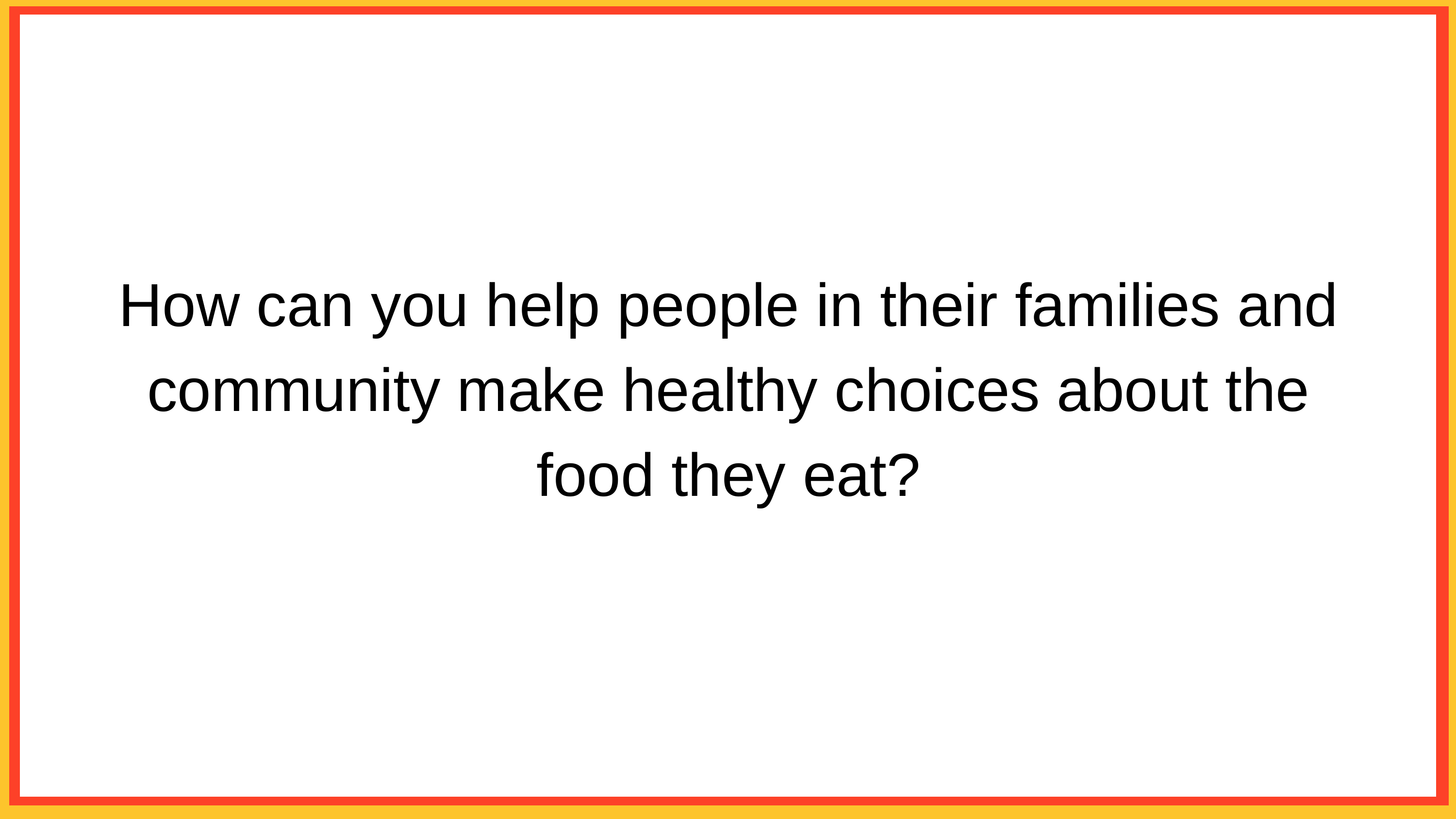

How can you help people in their families and community make healthy choices about the food they eat?